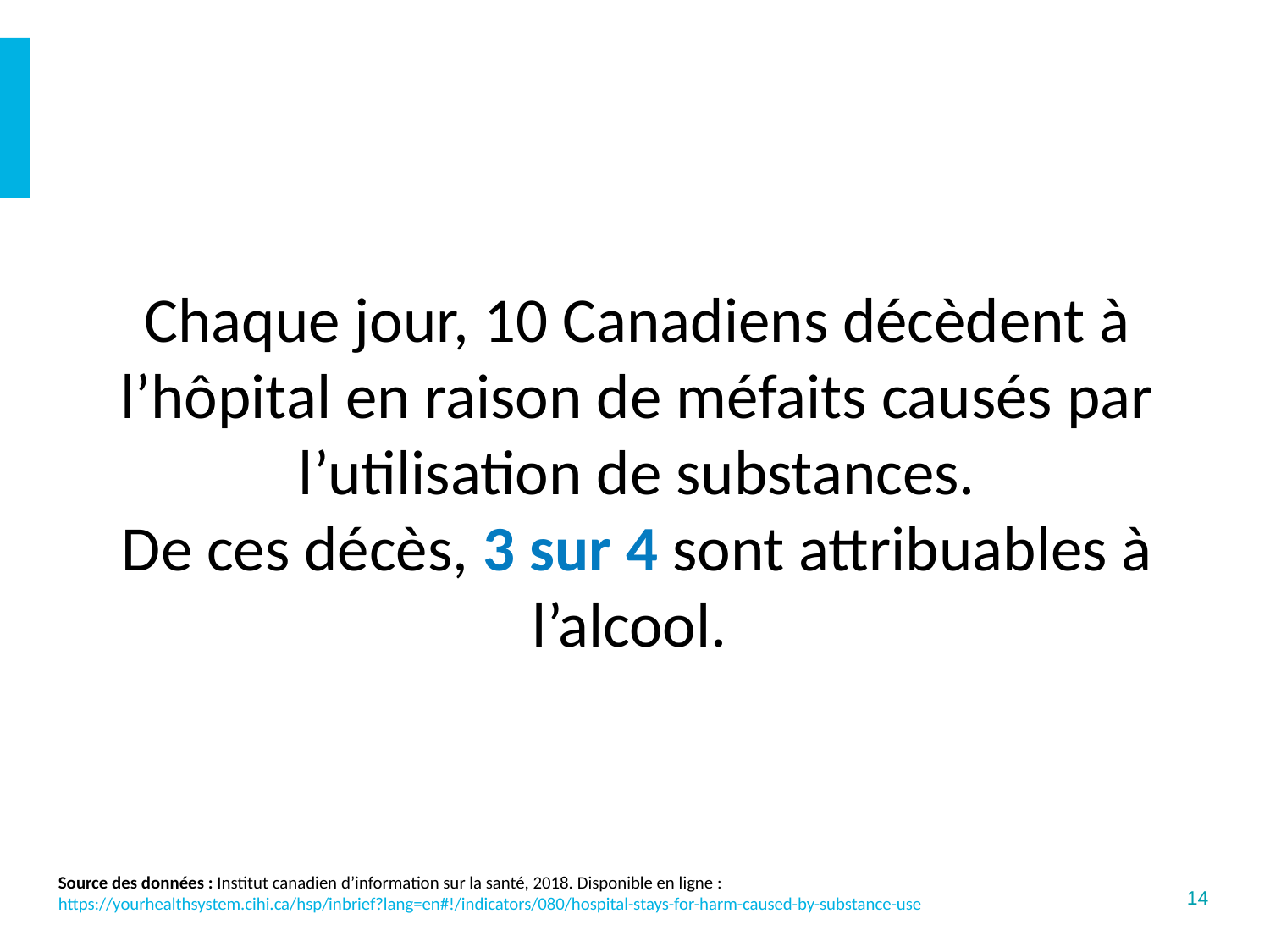

Chaque jour, 10 Canadiens décèdent à l’hôpital en raison de méfaits causés par l’utilisation de substances.
De ces décès, 3 sur 4 sont attribuables à l’alcool.
Source des données : Institut canadien d’information sur la santé, 2018. Disponible en ligne : https://yourhealthsystem.cihi.ca/hsp/inbrief?lang=en#!/indicators/080/hospital-stays-for-harm-caused-by-substance-use